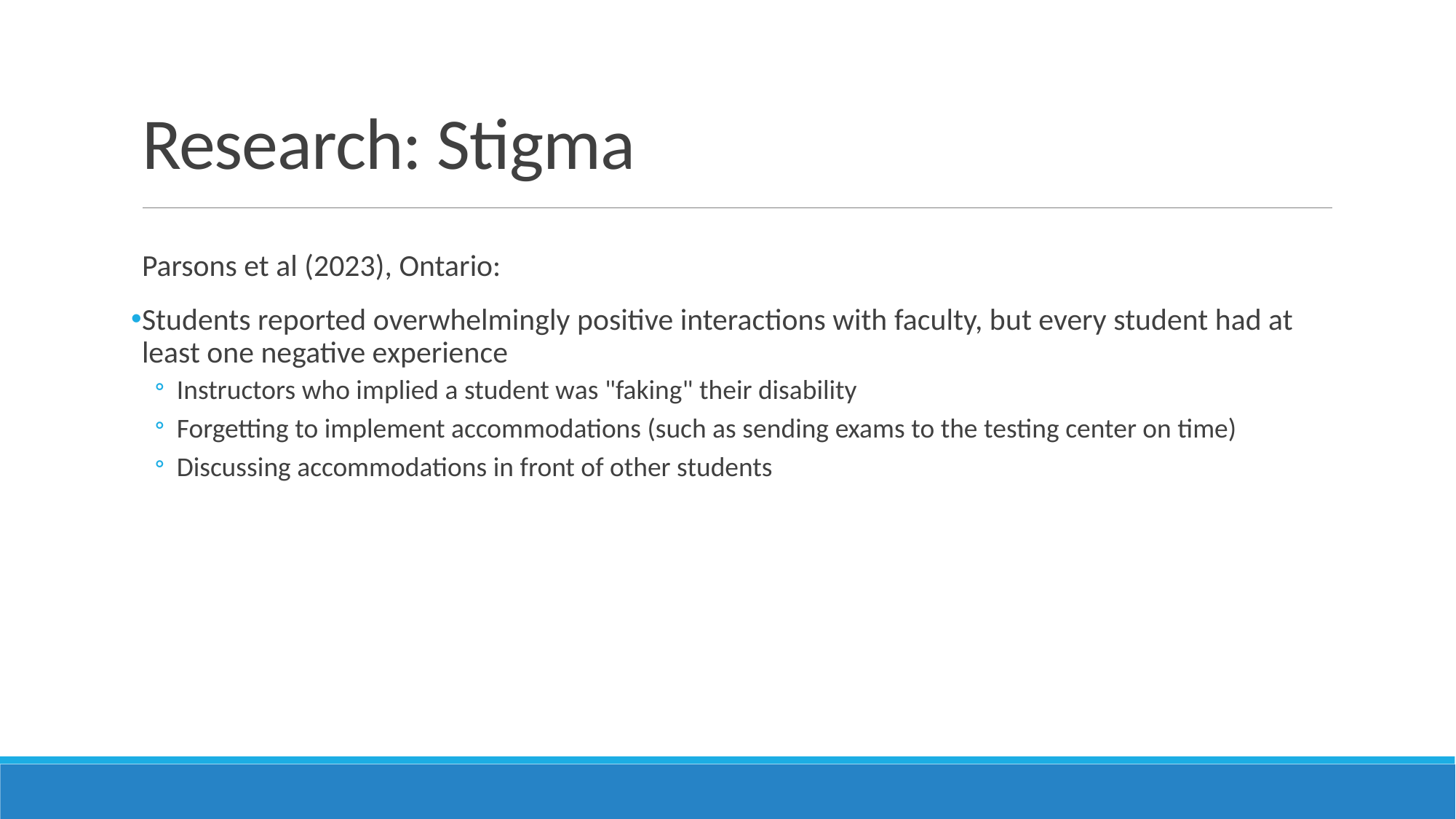

# Research: Stigma
Parsons et al (2023), Ontario:
Students reported overwhelmingly positive interactions with faculty, but every student had at least one negative experience
Instructors who implied a student was "faking" their disability
Forgetting to implement accommodations (such as sending exams to the testing center on time)
Discussing accommodations in front of other students